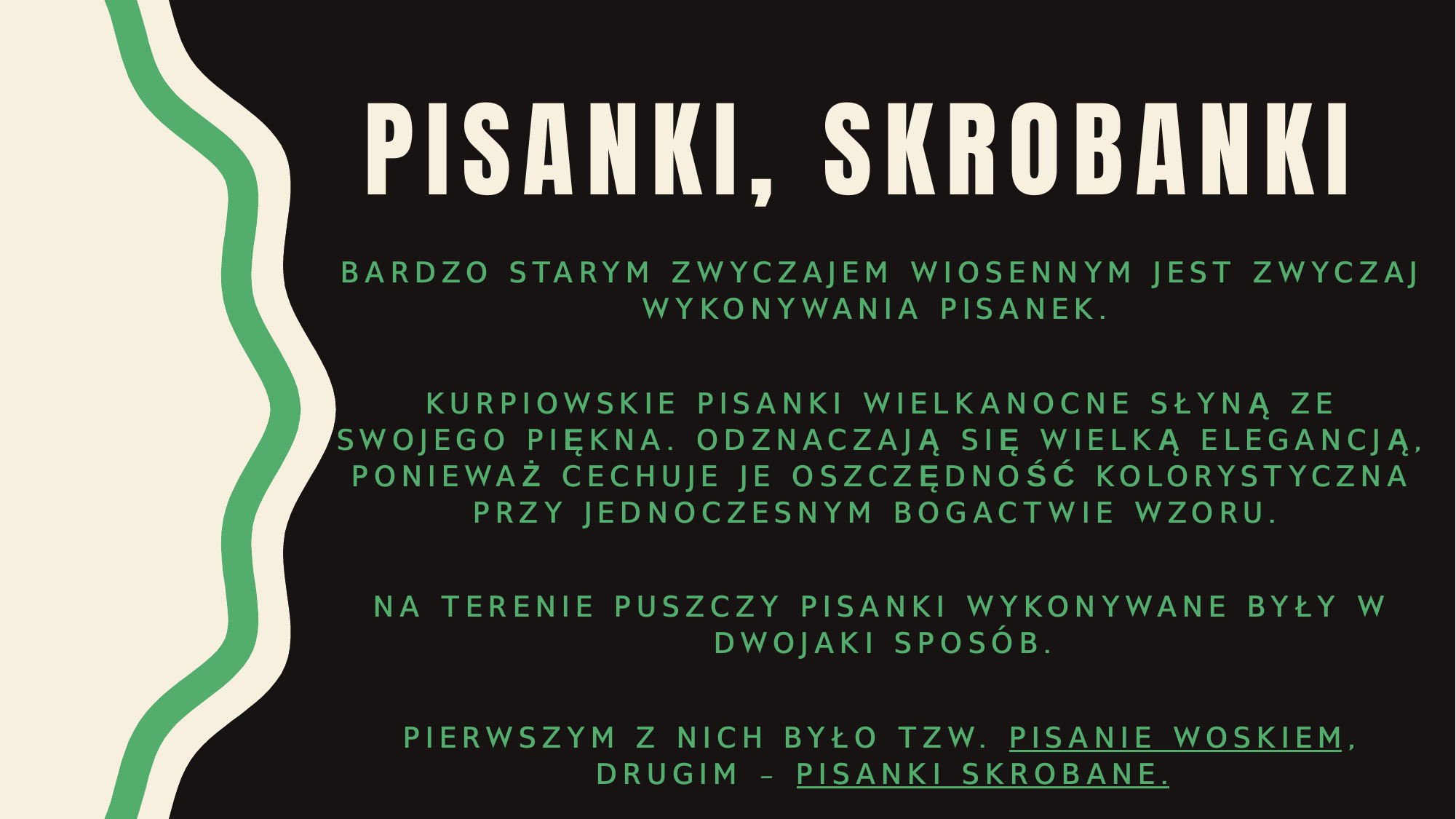

# Pisanki, skrobanki
bardzo starym zwyczajem wiosennym jest zwyczaj wykonywania pisanek.

Kurpiowskie pisanki wielkanocne słyną ze swojego piękna. Odznaczają się wielką elegancją, ponieważ cechuje je oszczędność kolorystyczna przy jednoczesnym bogactwie wzoru.

Na terenie puszczy pisanki wykonywane były w dwojaki sposób.

Pierwszym z nich było tzw. pisanie woskiem, drugim – pisanki skrobane.